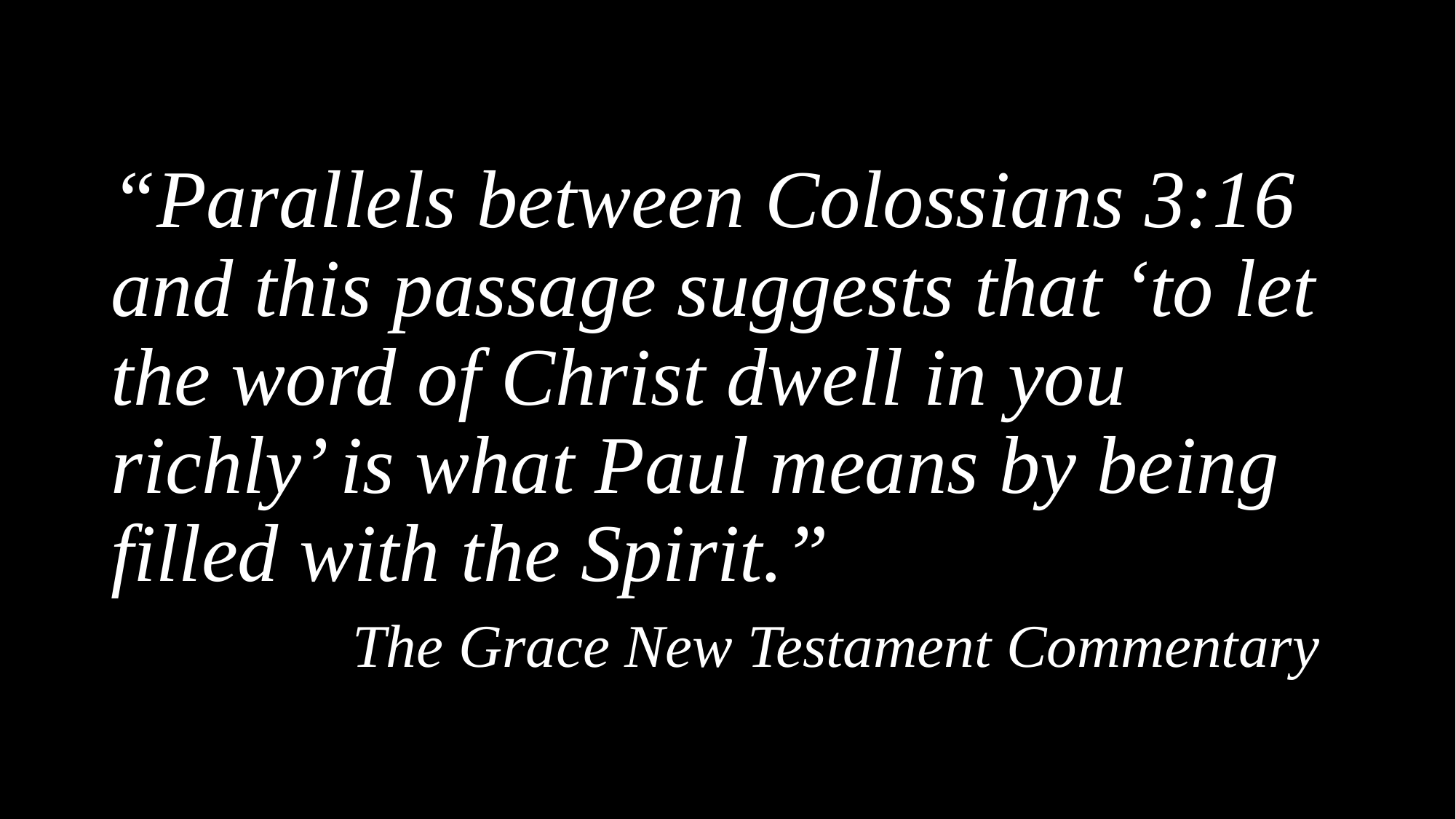

“Parallels between Colossians 3:16 and this passage suggests that ‘to let the word of Christ dwell in you richly’ is what Paul means by being filled with the Spirit.”
                The Grace New Testament Commentary